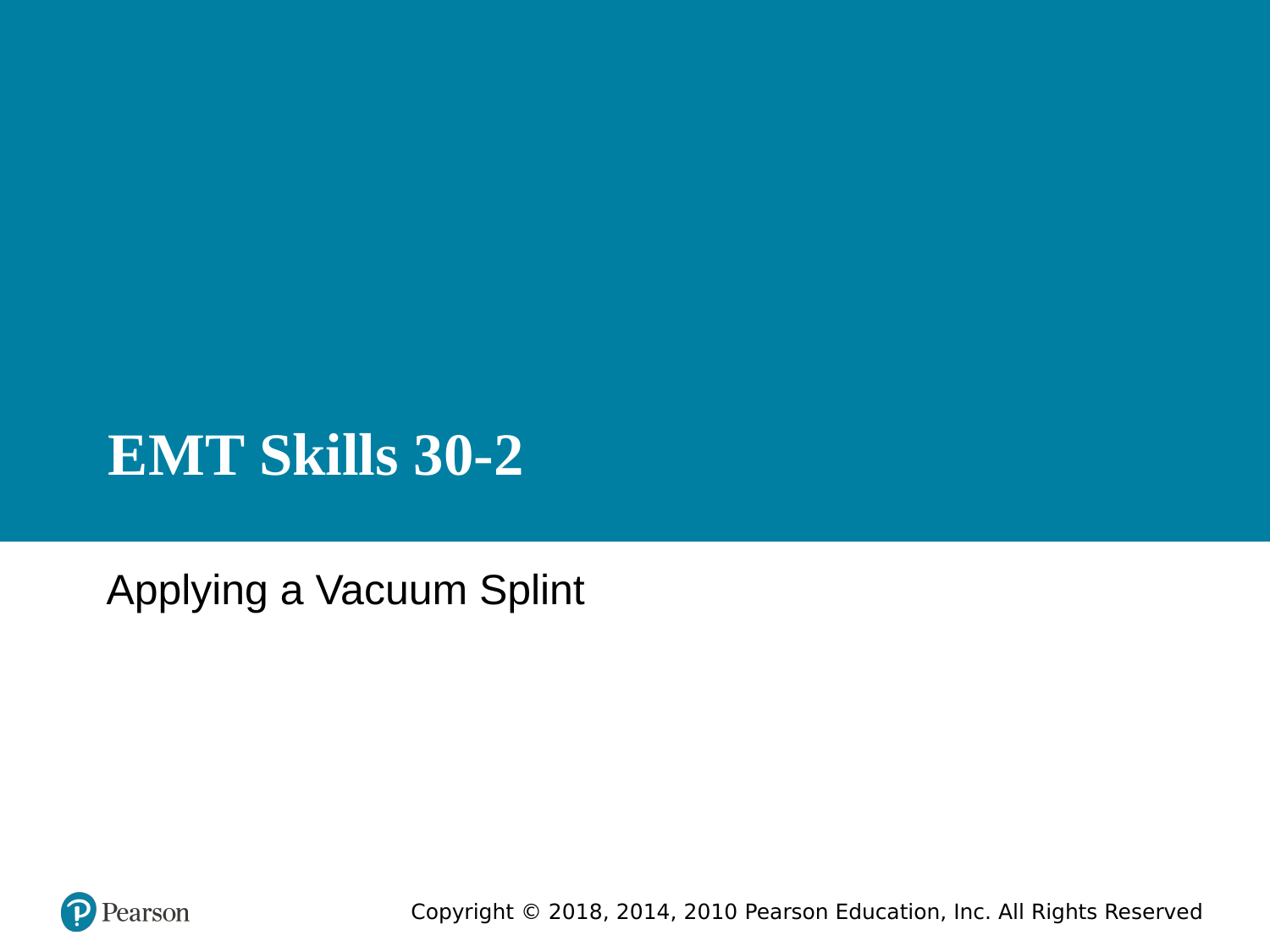

# E M T Skills 30-2
Applying a Vacuum Splint